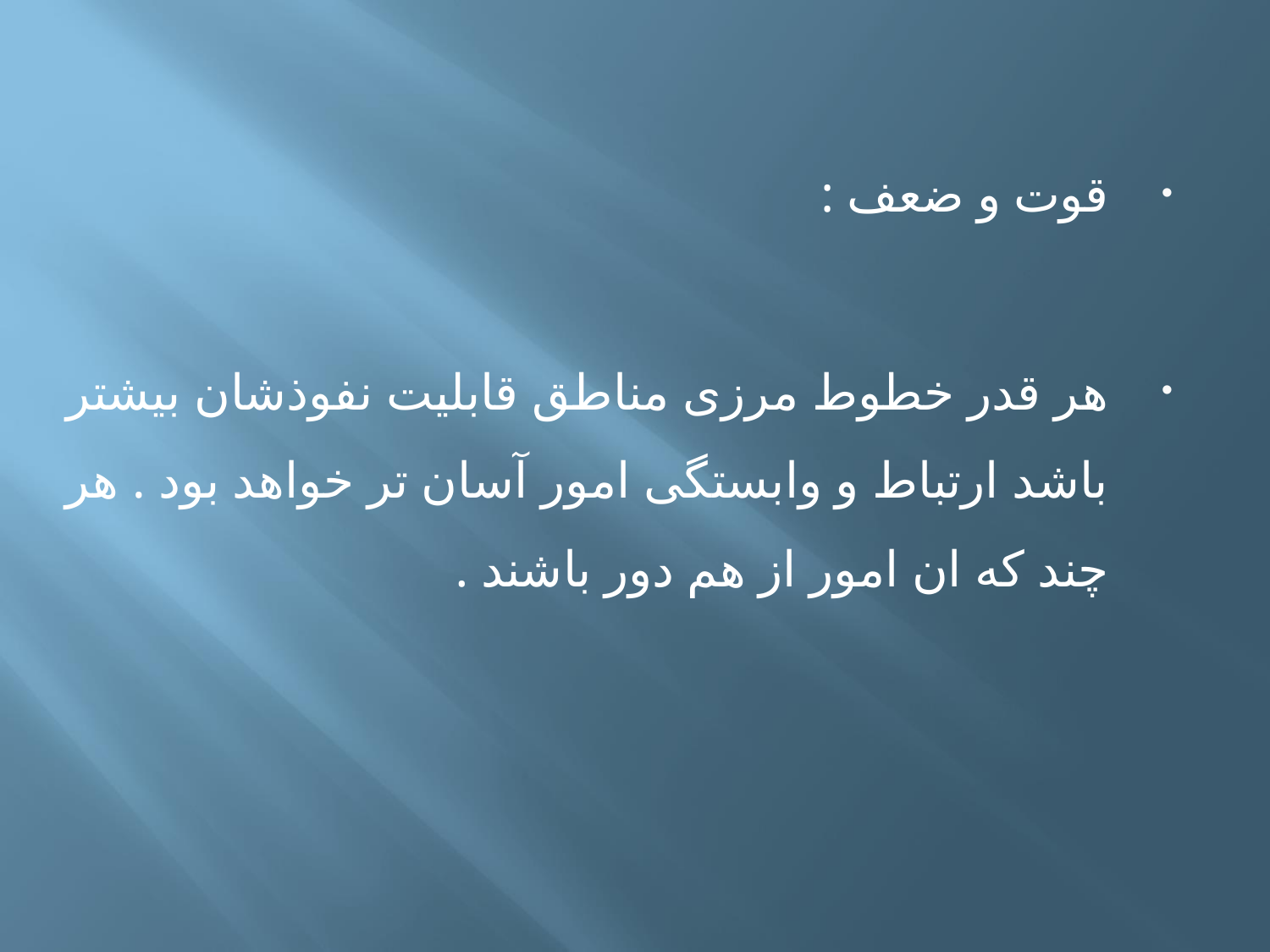

قوت و ضعف :

هر قدر خطوط مرزی مناطق قابلیت نفوذشان بیشتر باشد ارتباط و وابستگی امور آسان تر خواهد بود . هر چند که ان امور از هم دور باشند .